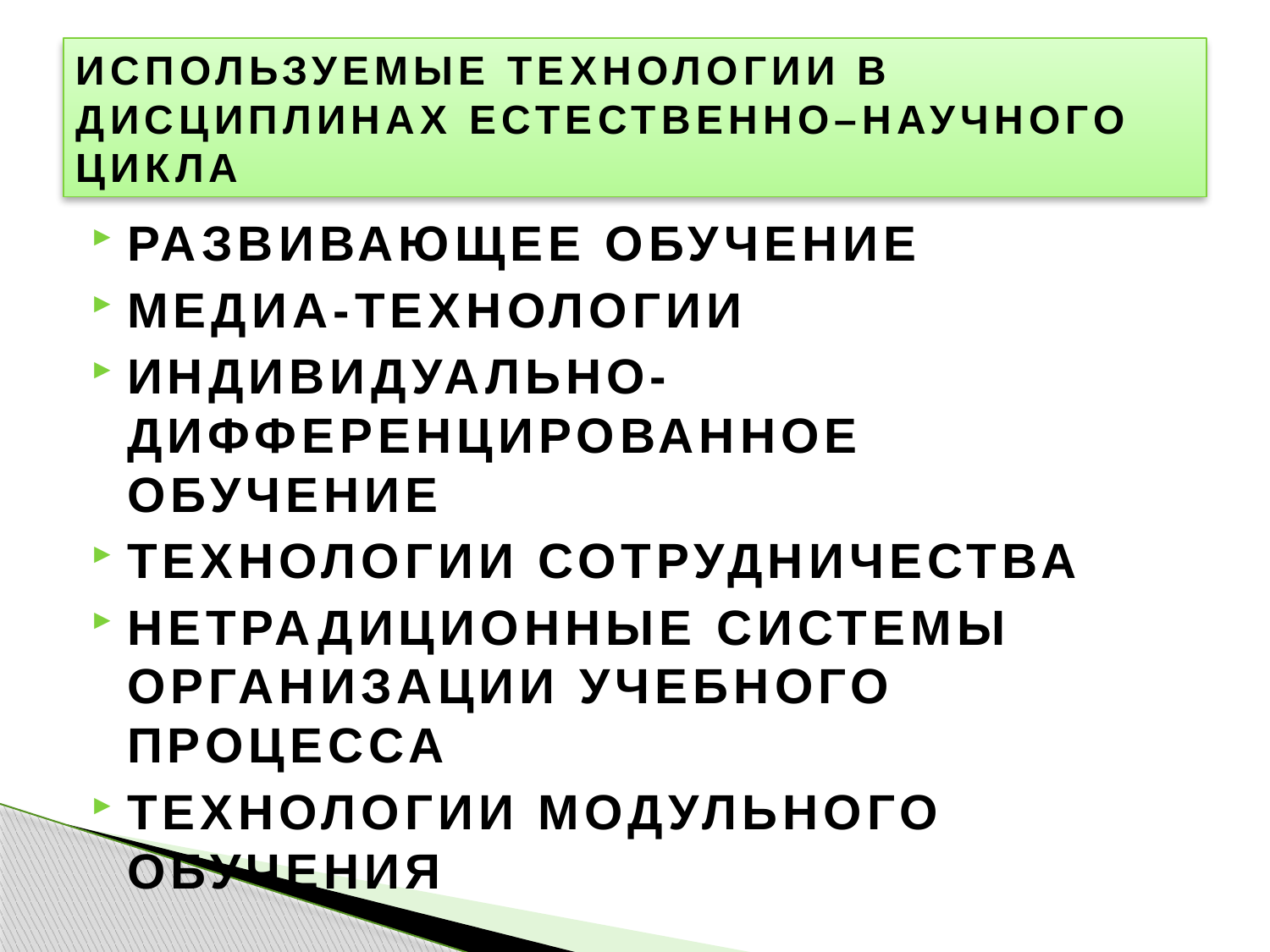

# ИСПОЛЬЗУЕМЫЕ ТЕХНОЛОГИИ В ДИСЦИПЛИНАХ ЕСТЕСТВЕННО–НАУЧНОГО ЦИКЛА
РАЗВИВАЮЩЕЕ ОБУЧЕНИЕ
МЕДИА-ТЕХНОЛОГИИ
ИНДИВИДУАЛЬНО-ДИФФЕРЕНЦИРОВАННОЕ ОБУЧЕНИЕ
ТЕХНОЛОГИИ СОТРУДНИЧЕСТВА
НЕТРАДИЦИОННЫЕ СИСТЕМЫ ОРГАНИЗАЦИИ УЧЕБНОГО ПРОЦЕССА
ТЕХНОЛОГИИ МОДУЛЬНОГО ОБУЧЕНИЯ